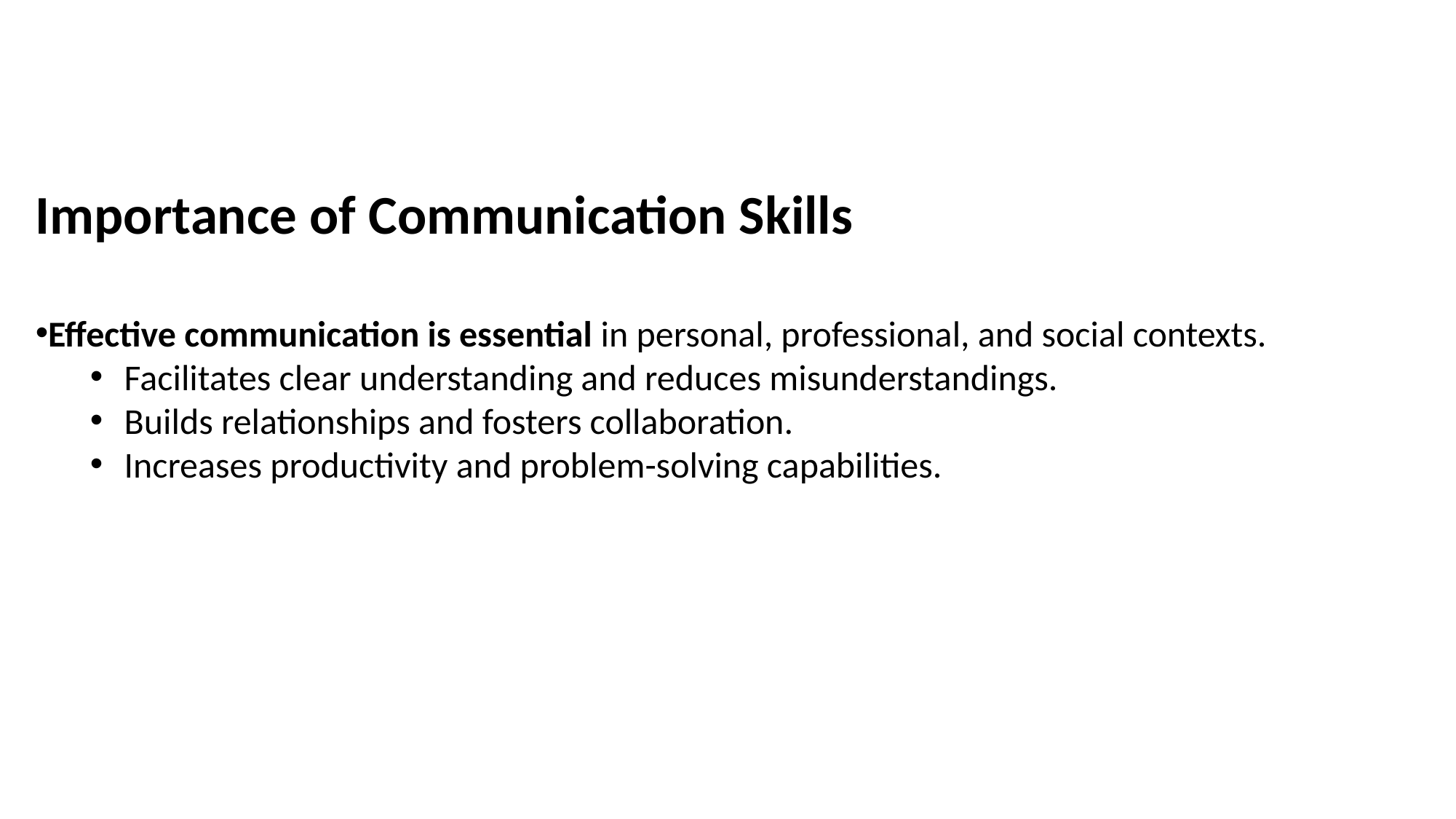

Importance of Communication Skills

Effective communication is essential in personal, professional, and social contexts.
Facilitates clear understanding and reduces misunderstandings.
Builds relationships and fosters collaboration.
Increases productivity and problem-solving capabilities.